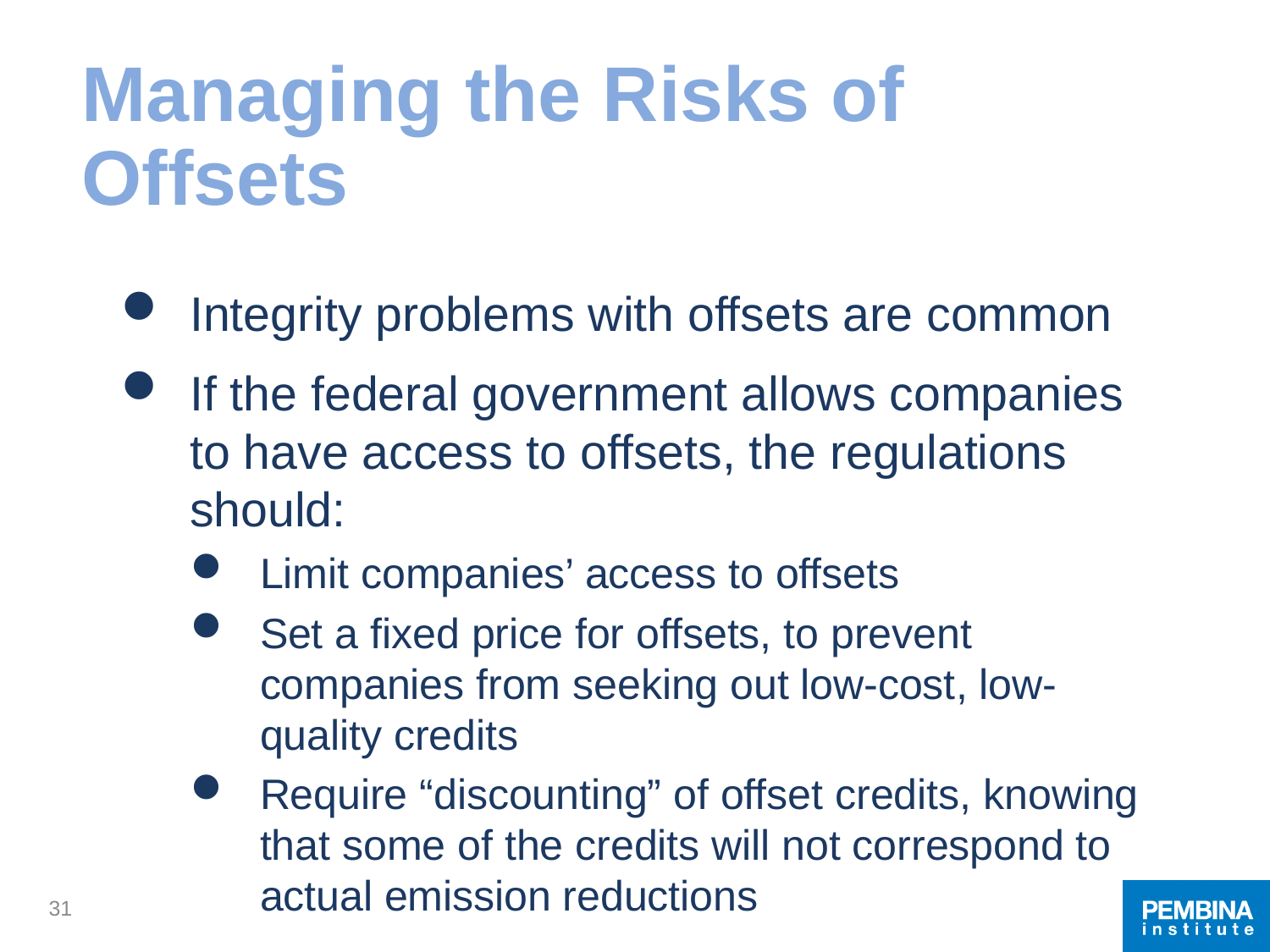

# Managing the Risks of Offsets
Integrity problems with offsets are common
If the federal government allows companies to have access to offsets, the regulations should:
Limit companies’ access to offsets
Set a fixed price for offsets, to prevent companies from seeking out low-cost, low-quality credits
Require “discounting” of offset credits, knowing that some of the credits will not correspond to actual emission reductions

31